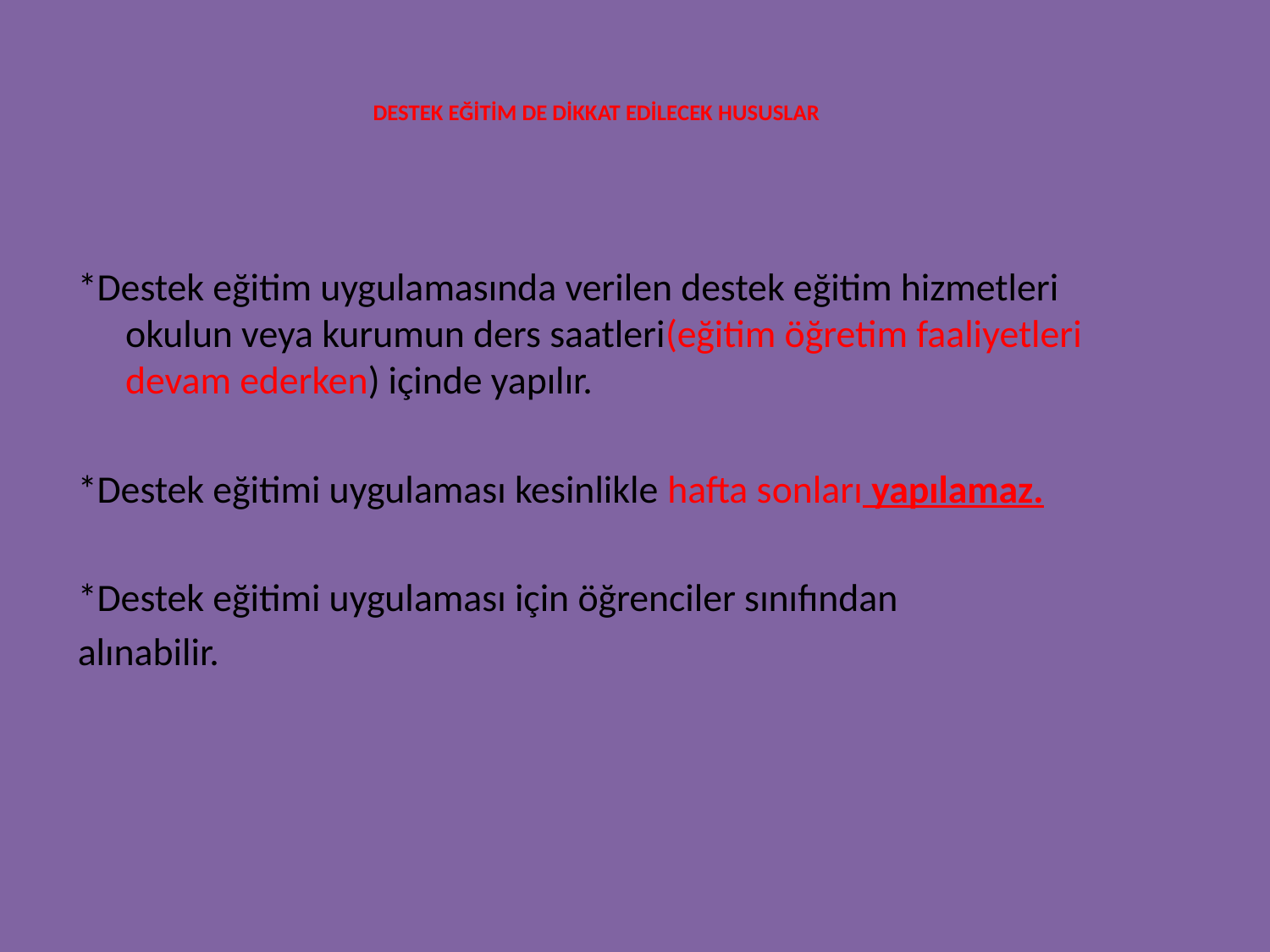

# DESTEK EĞİTİM DE DİKKAT EDİLECEK HUSUSLAR
*Destek eğitim uygulamasında verilen destek eğitim hizmetleri okulun veya kurumun ders saatleri(eğitim öğretim faaliyetleri devam ederken) içinde yapılır.

*Destek eğitimi uygulaması kesinlikle hafta sonları yapılamaz.

*Destek eğitimi uygulaması için öğrenciler sınıfından
alınabilir.